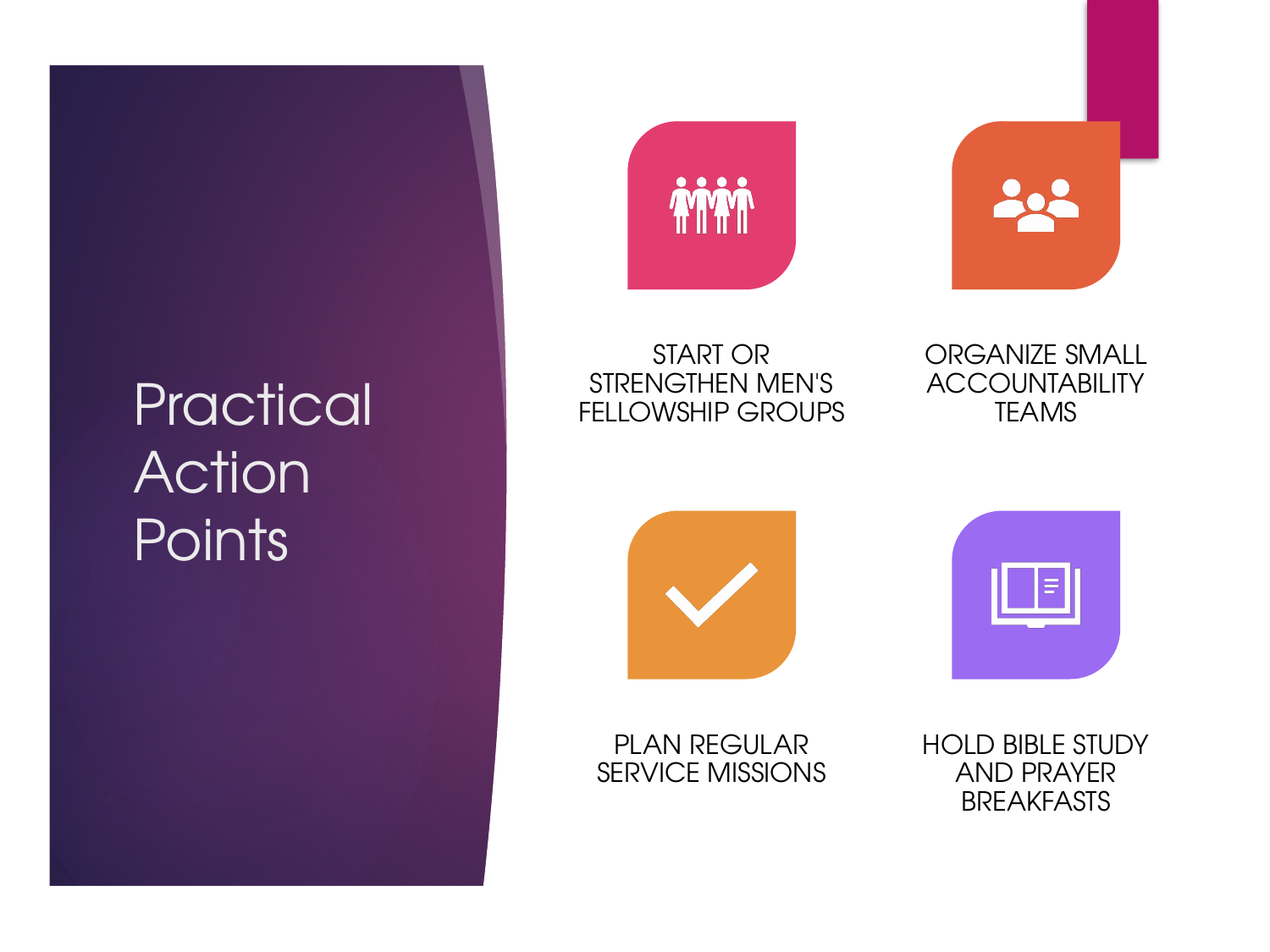

Start or strengthen men's fellowship groups
Organize small accountability teams
Plan regular service missions
Hold Bible study and prayer breakfasts
# Practical Action Points